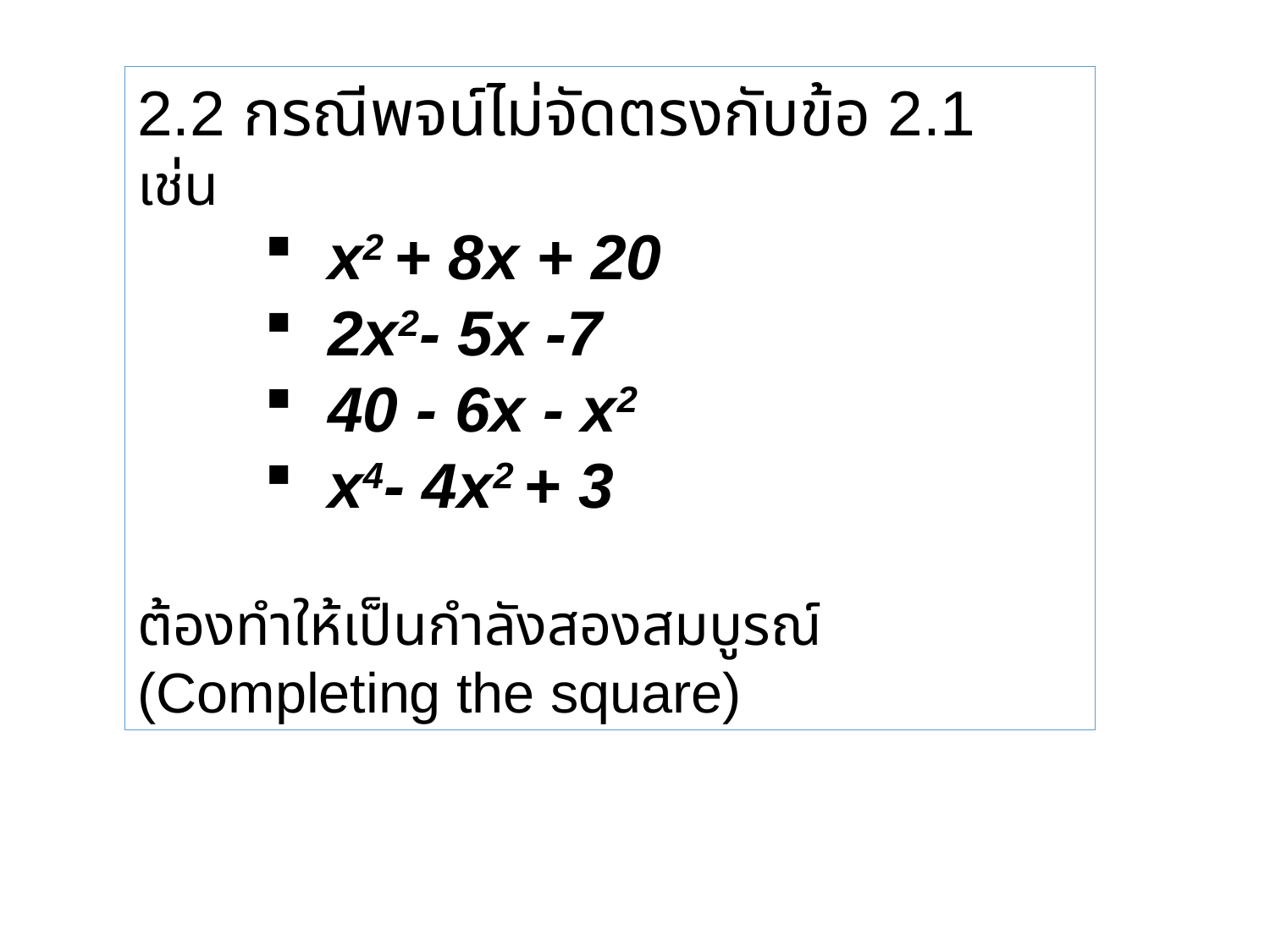

2.2 กรณีพจน์ไม่จัดตรงกับข้อ 2.1
เช่น
x2 + 8x + 20
2x2- 5x -7
40 - 6x - x2
x4- 4x2 + 3

ต้องทำให้เป็นกำลังสองสมบูรณ์ (Completing the square)